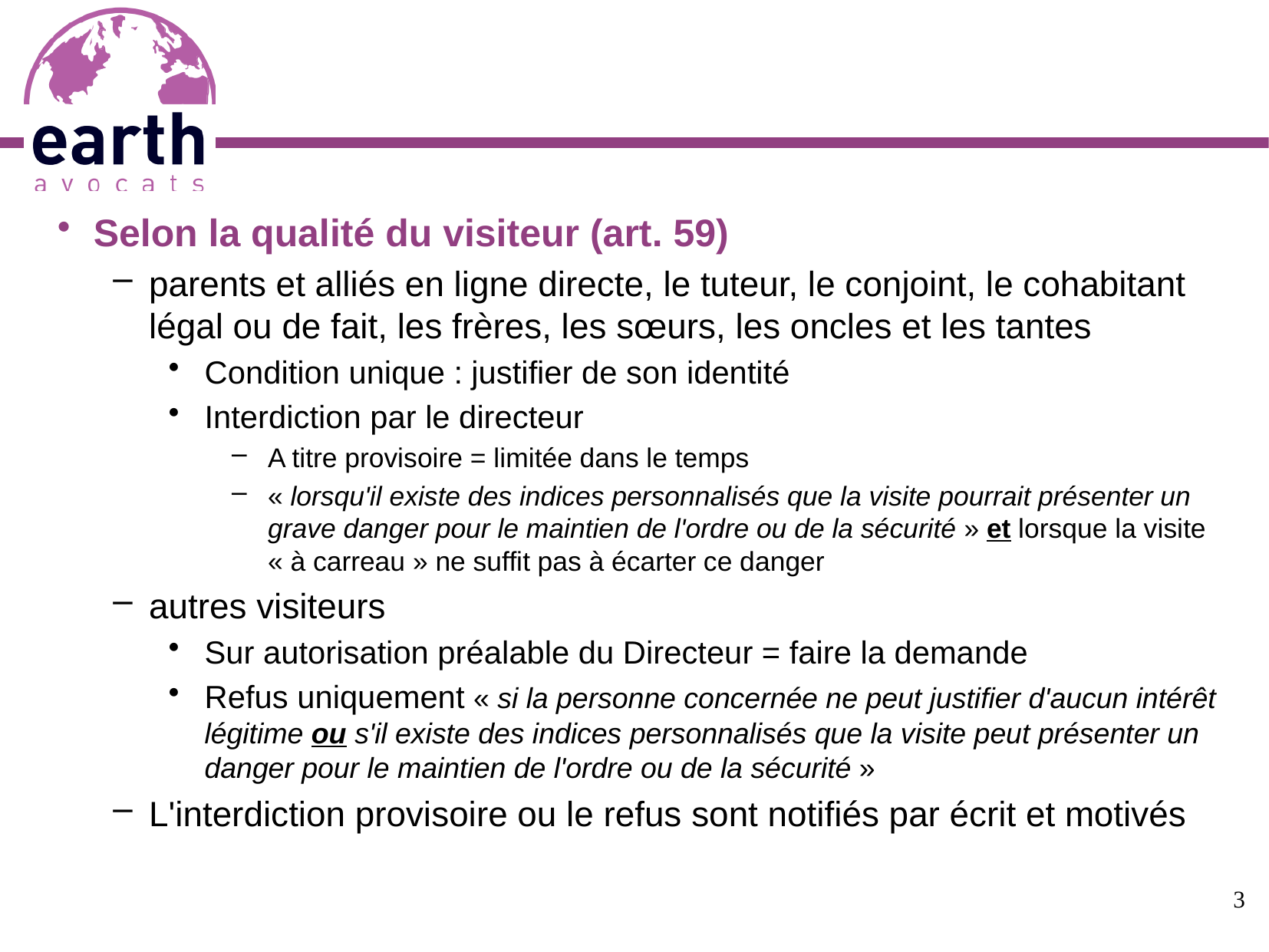

Selon la qualité du visiteur (art. 59)
parents et alliés en ligne directe, le tuteur, le conjoint, le cohabitant légal ou de fait, les frères, les sœurs, les oncles et les tantes
Condition unique : justifier de son identité
Interdiction par le directeur
A titre provisoire = limitée dans le temps
« lorsqu'il existe des indices personnalisés que la visite pourrait présenter un grave danger pour le maintien de l'ordre ou de la sécurité » et lorsque la visite « à carreau » ne suffit pas à écarter ce danger
autres visiteurs
Sur autorisation préalable du Directeur = faire la demande
Refus uniquement « si la personne concernée ne peut justifier d'aucun intérêt légitime ou s'il existe des indices personnalisés que la visite peut présenter un danger pour le maintien de l'ordre ou de la sécurité »
L'interdiction provisoire ou le refus sont notifiés par écrit et motivés
3